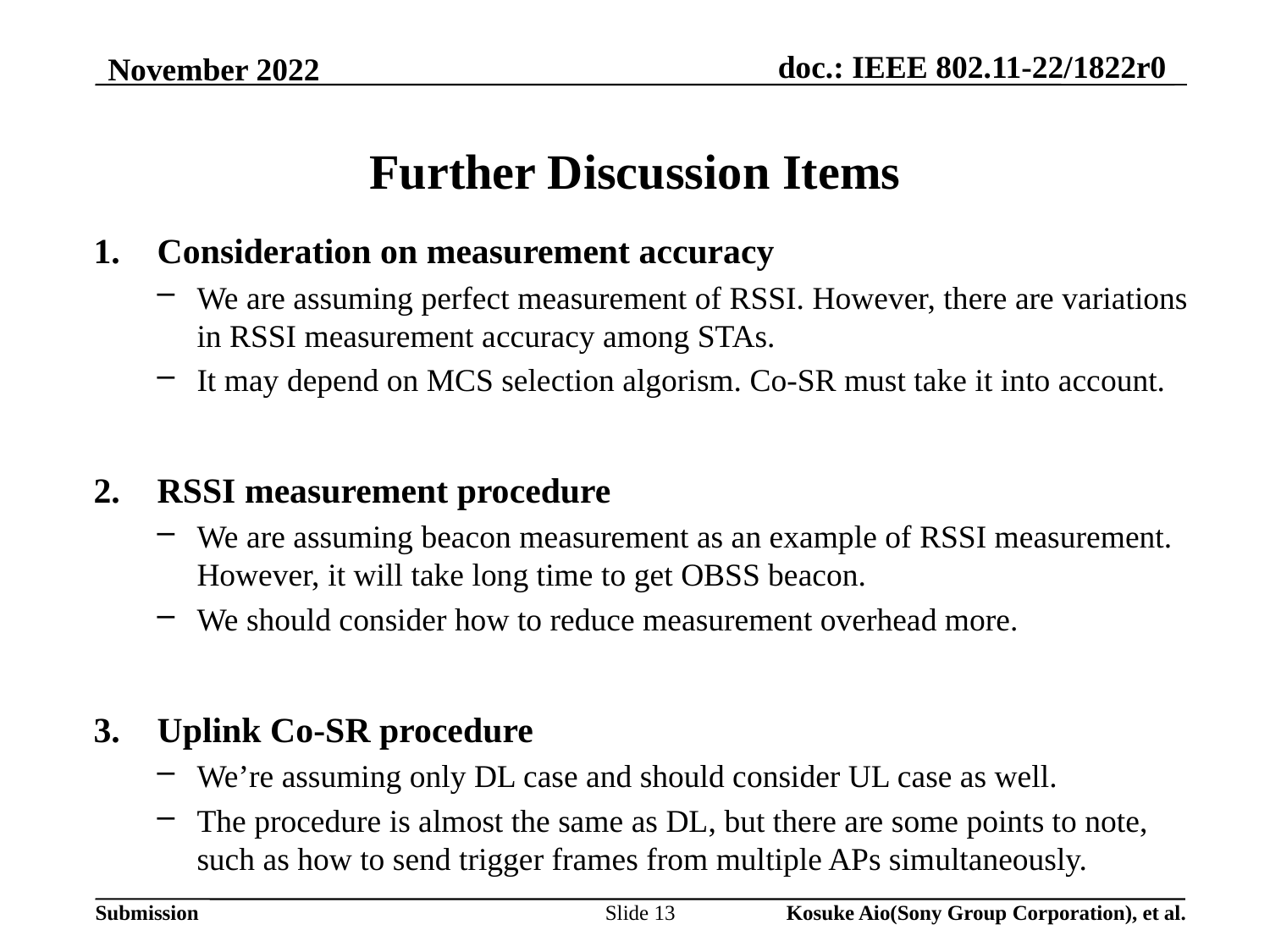

# Further Discussion Items
Consideration on measurement accuracy
We are assuming perfect measurement of RSSI. However, there are variations in RSSI measurement accuracy among STAs.
It may depend on MCS selection algorism. Co-SR must take it into account.

RSSI measurement procedure
We are assuming beacon measurement as an example of RSSI measurement. However, it will take long time to get OBSS beacon.
We should consider how to reduce measurement overhead more.

Uplink Co-SR procedure
We’re assuming only DL case and should consider UL case as well.
The procedure is almost the same as DL, but there are some points to note, such as how to send trigger frames from multiple APs simultaneously.
Slide 13
Kosuke Aio(Sony Group Corporation), et al.